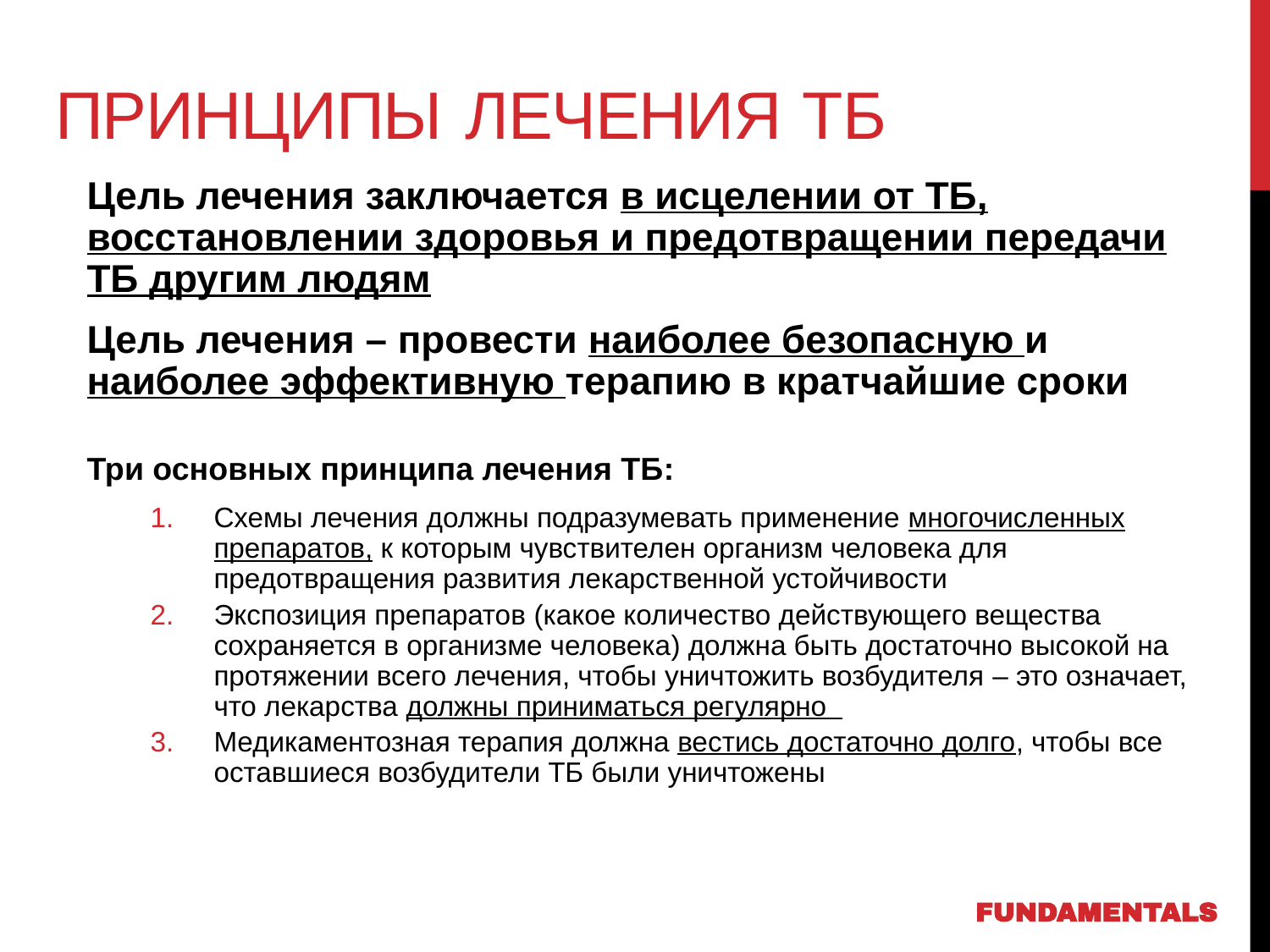

# Принципы лечения тб
Цель лечения заключается в исцелении от ТБ, восстановлении здоровья и предотвращении передачи ТБ другим людям
Цель лечения – провести наиболее безопасную и наиболее эффективную терапию в кратчайшие сроки

Три основных принципа лечения ТБ:
Схемы лечения должны подразумевать применение многочисленных препаратов, к которым чувствителен организм человека для предотвращения развития лекарственной устойчивости
Экспозиция препаратов (какое количество действующего вещества сохраняется в организме человека) должна быть достаточно высокой на протяжении всего лечения, чтобы уничтожить возбудителя – это означает, что лекарства должны приниматься регулярно
Медикаментозная терапия должна вестись достаточно долго, чтобы все оставшиеся возбудители ТБ были уничтожены
FUNDAMENTALS